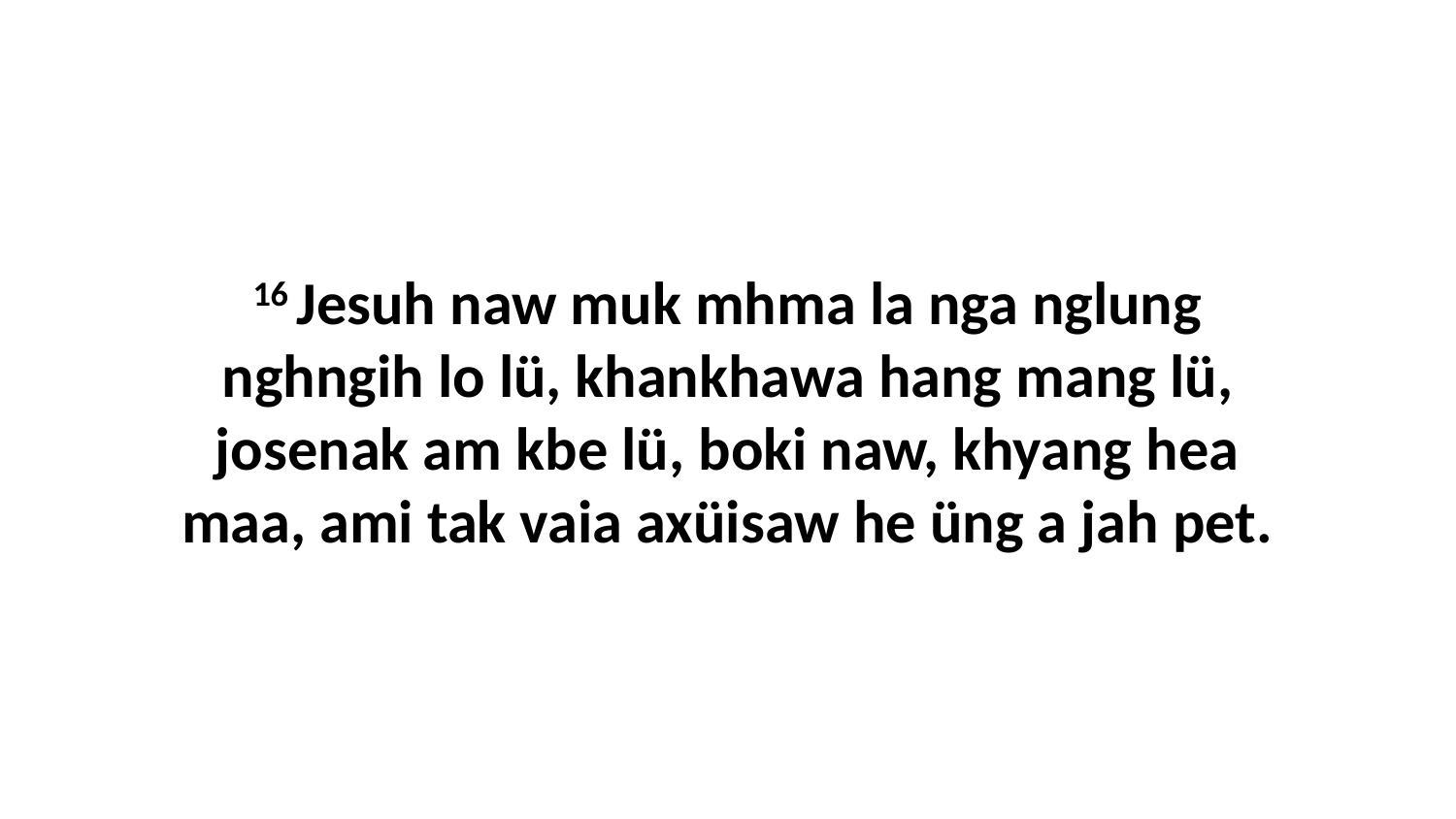

16 Jesuh naw muk mhma la nga nglung nghngih lo lü, khankhawa hang mang lü, josenak am kbe lü, boki naw, khyang hea maa, ami tak vaia axüisaw he üng a jah pet.